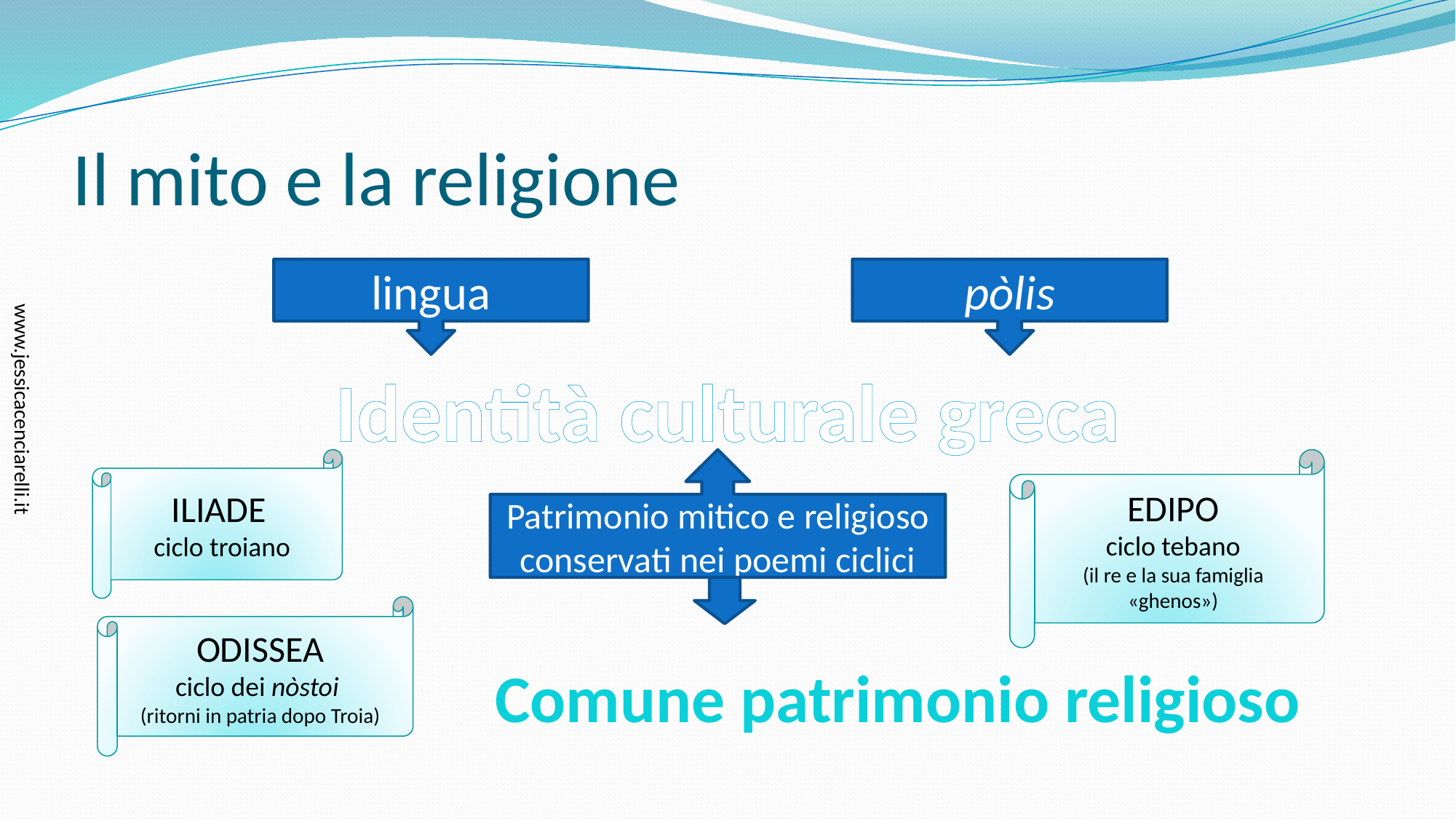

# Il mito e la religione
lingua
pòlis
Identità culturale greca
ILIADE
ciclo troiano
Patrimonio mitico e religioso conservati nei poemi ciclici

EDIPO
ciclo tebano
(il re e la sua famiglia «ghenos»)
ODISSEA
ciclo dei nòstoi
(ritorni in patria dopo Troia)
Comune patrimonio religioso